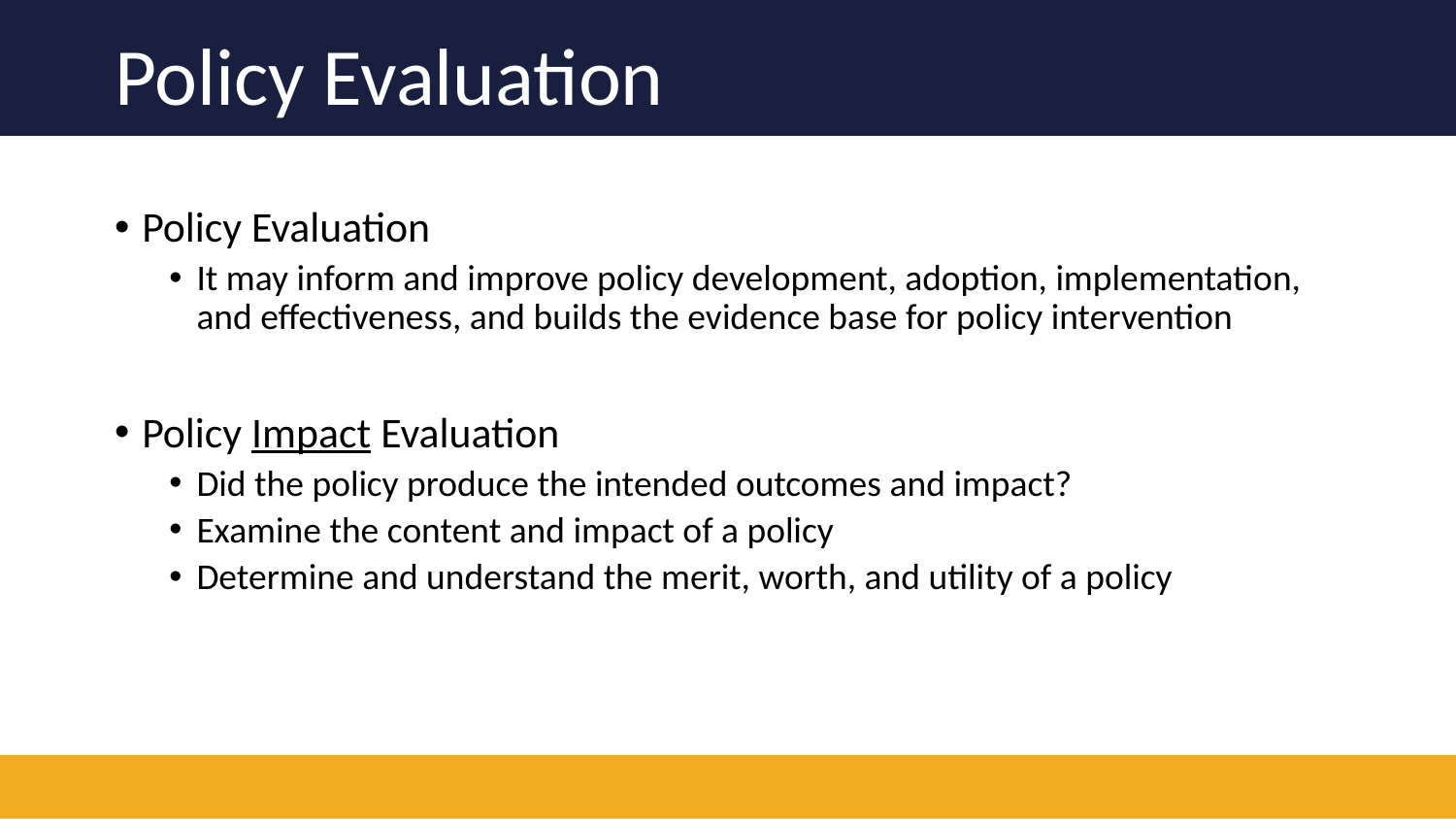

# Policy Evaluation
Policy Evaluation
It may inform and improve policy development, adoption, implementation, and effectiveness, and builds the evidence base for policy intervention

Policy Impact Evaluation
Did the policy produce the intended outcomes and impact?
Examine the content and impact of a policy
Determine and understand the merit, worth, and utility of a policy